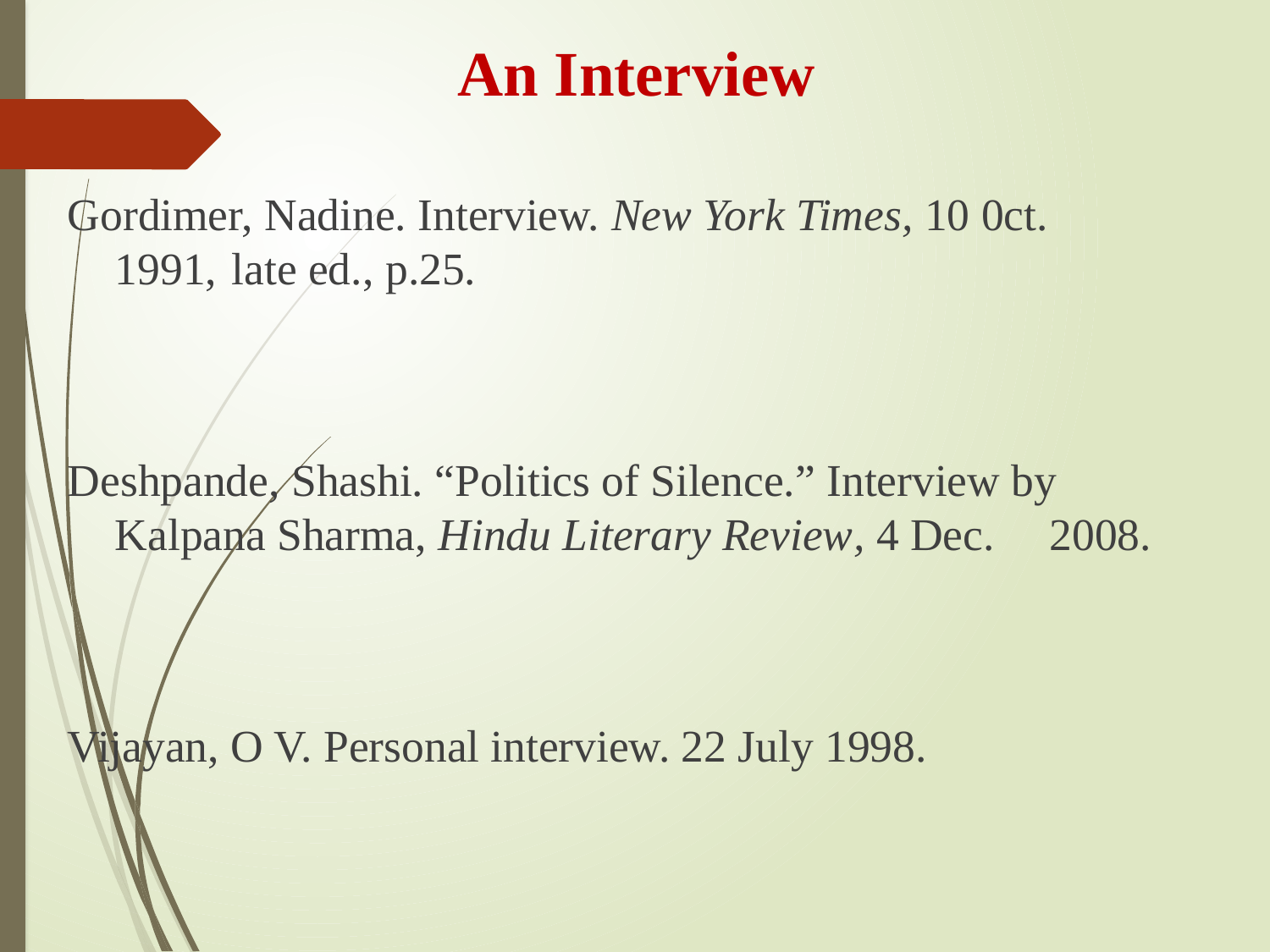

# An Interview
Gordimer, Nadine. Interview. New York Times, 10 0ct. 	1991, 	late ed., p.25.

Deshpande, Shashi. “Politics of Silence.” Interview by 	Kalpana Sharma, Hindu Literary Review, 4 Dec. 	2008.

Vijayan, O V. Personal interview. 22 July 1998.